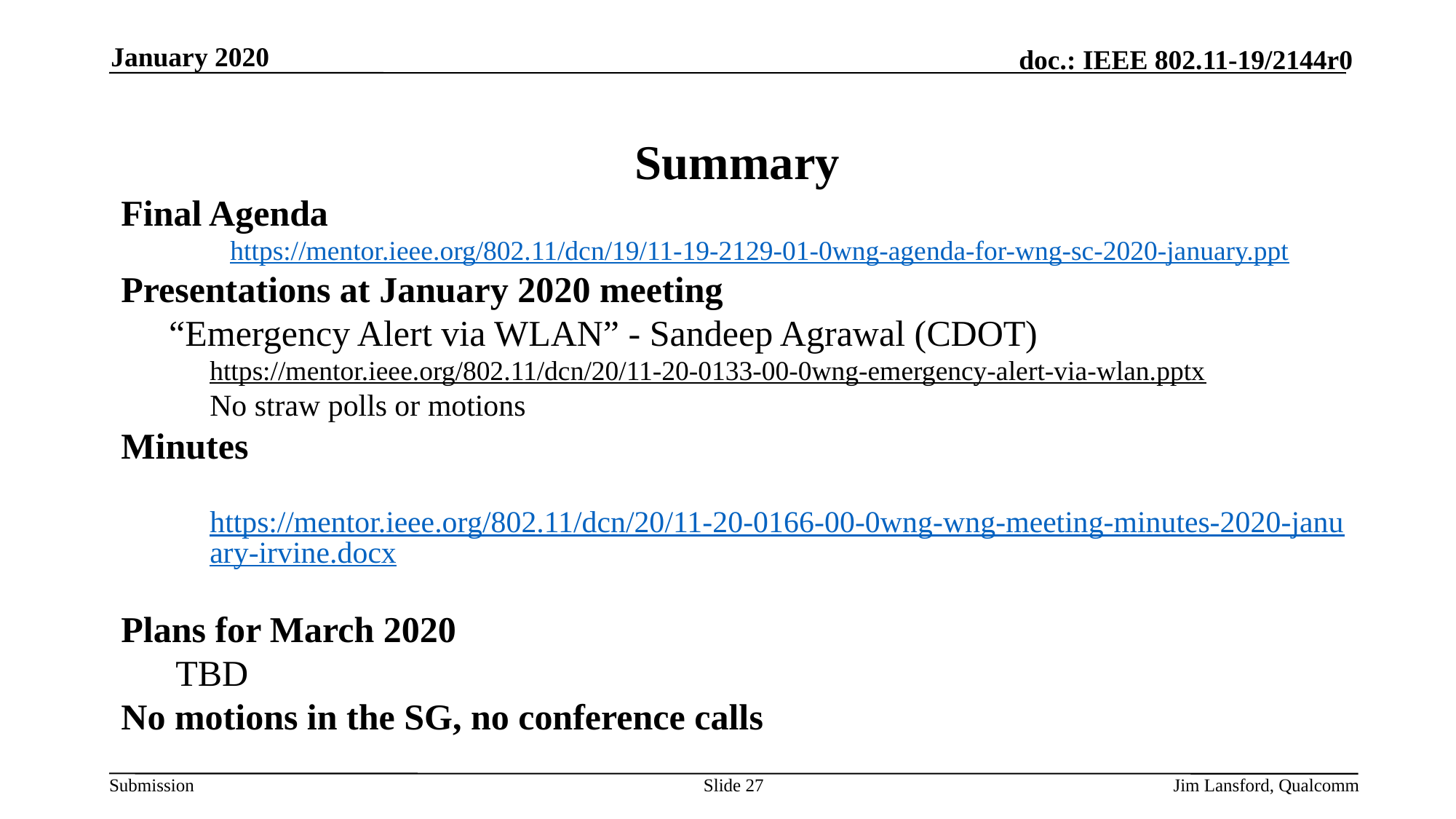

January 2020
Summary
Final Agenda
	https://mentor.ieee.org/802.11/dcn/19/11-19-2129-01-0wng-agenda-for-wng-sc-2020-january.ppt
Presentations at January 2020 meeting
“Emergency Alert via WLAN” - Sandeep Agrawal (CDOT)
https://mentor.ieee.org/802.11/dcn/20/11-20-0133-00-0wng-emergency-alert-via-wlan.pptx
No straw polls or motions
Minutes
 https://mentor.ieee.org/802.11/dcn/20/11-20-0166-00-0wng-wng-meeting-minutes-2020-january-irvine.docx
Plans for March 2020
TBD
No motions in the SG, no conference calls

Slide 27
Jim Lansford, Qualcomm